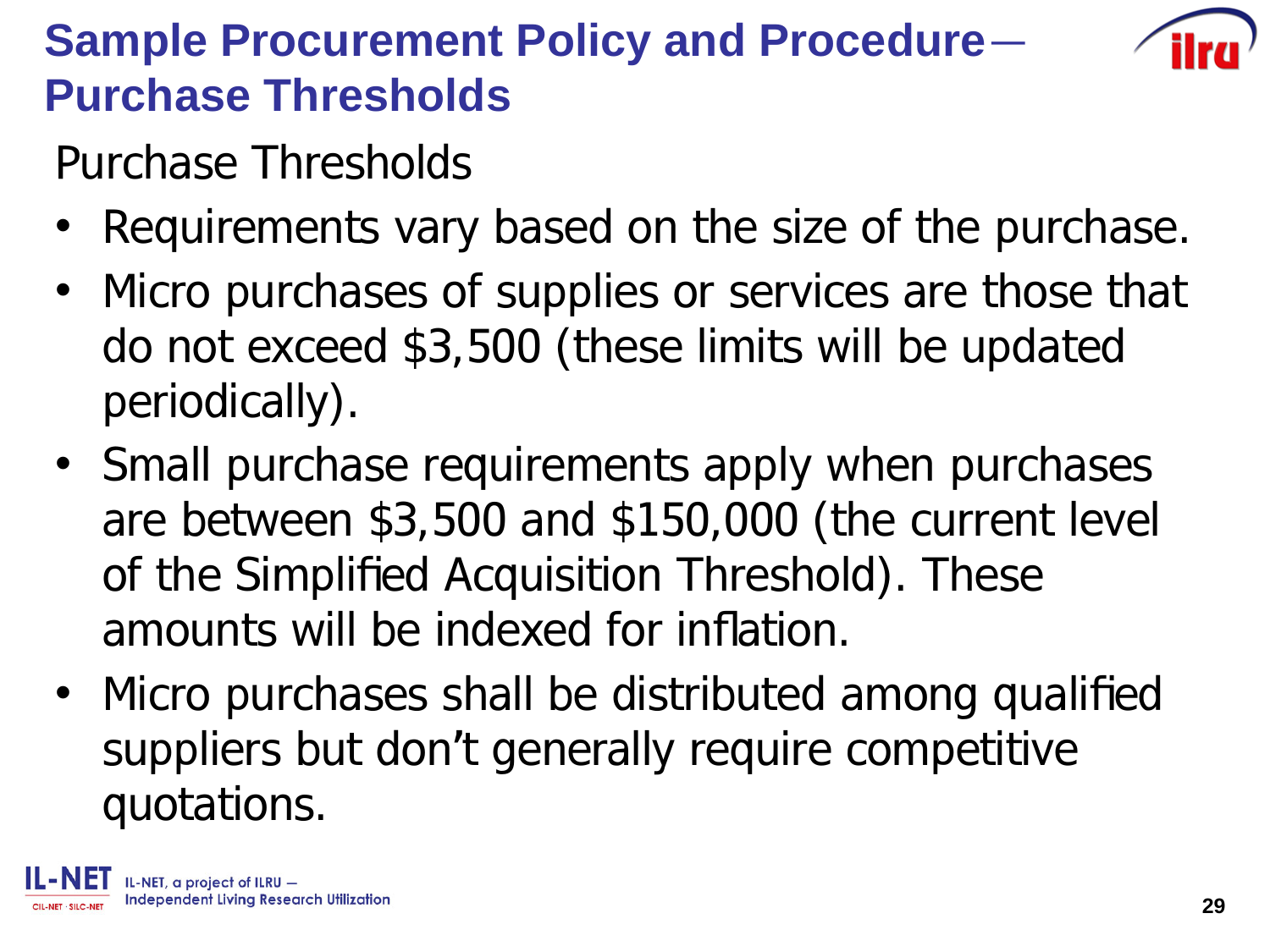

# Sample Procurement Policy and Procedure— Purchase Thresholds
Purchase Thresholds
Requirements vary based on the size of the purchase.
Micro purchases of supplies or services are those that do not exceed $3,500 (these limits will be updated periodically).
Small purchase requirements apply when purchases are between $3,500 and $150,000 (the current level of the Simplified Acquisition Threshold). These amounts will be indexed for inflation.
Micro purchases shall be distributed among qualified suppliers but don’t generally require competitive quotations.